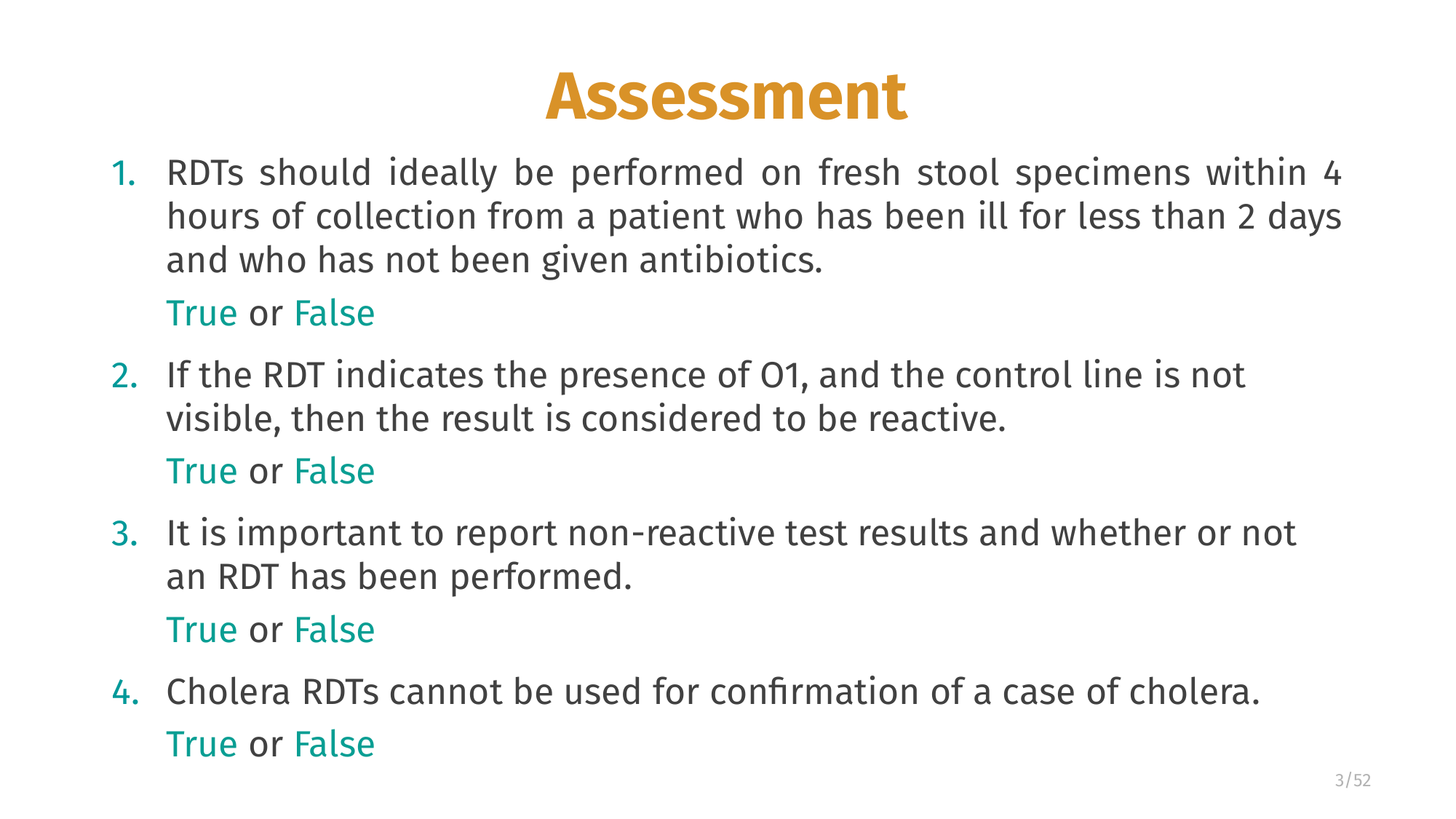

Assessment
RDTs should ideally be performed on fresh stool specimens within 4 hours of collection from a patient who has been ill for less than 2 days and who has not been given antibiotics.
True or False
If the RDT indicates the presence of O1, and the control line is not visible, then the result is considered to be reactive.
True or False
It is important to report non-reactive test results and whether or not an RDT has been performed.
True or False
Cholera RDTs cannot be used for confirmation of a case of cholera.
True or False
3/52